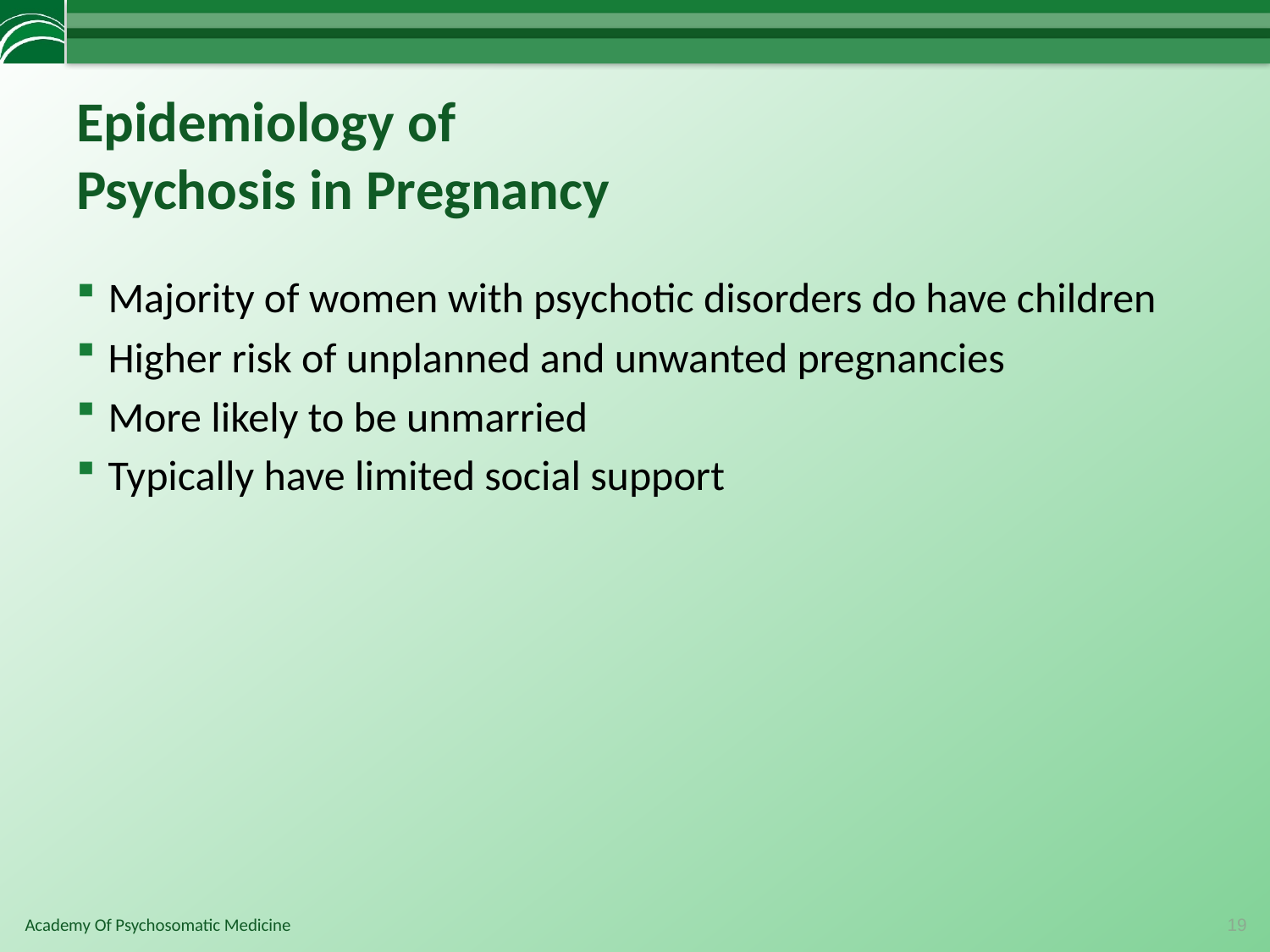

# Epidemiology of Psychosis in Pregnancy
Majority of women with psychotic disorders do have children
Higher risk of unplanned and unwanted pregnancies
More likely to be unmarried
Typically have limited social support
19